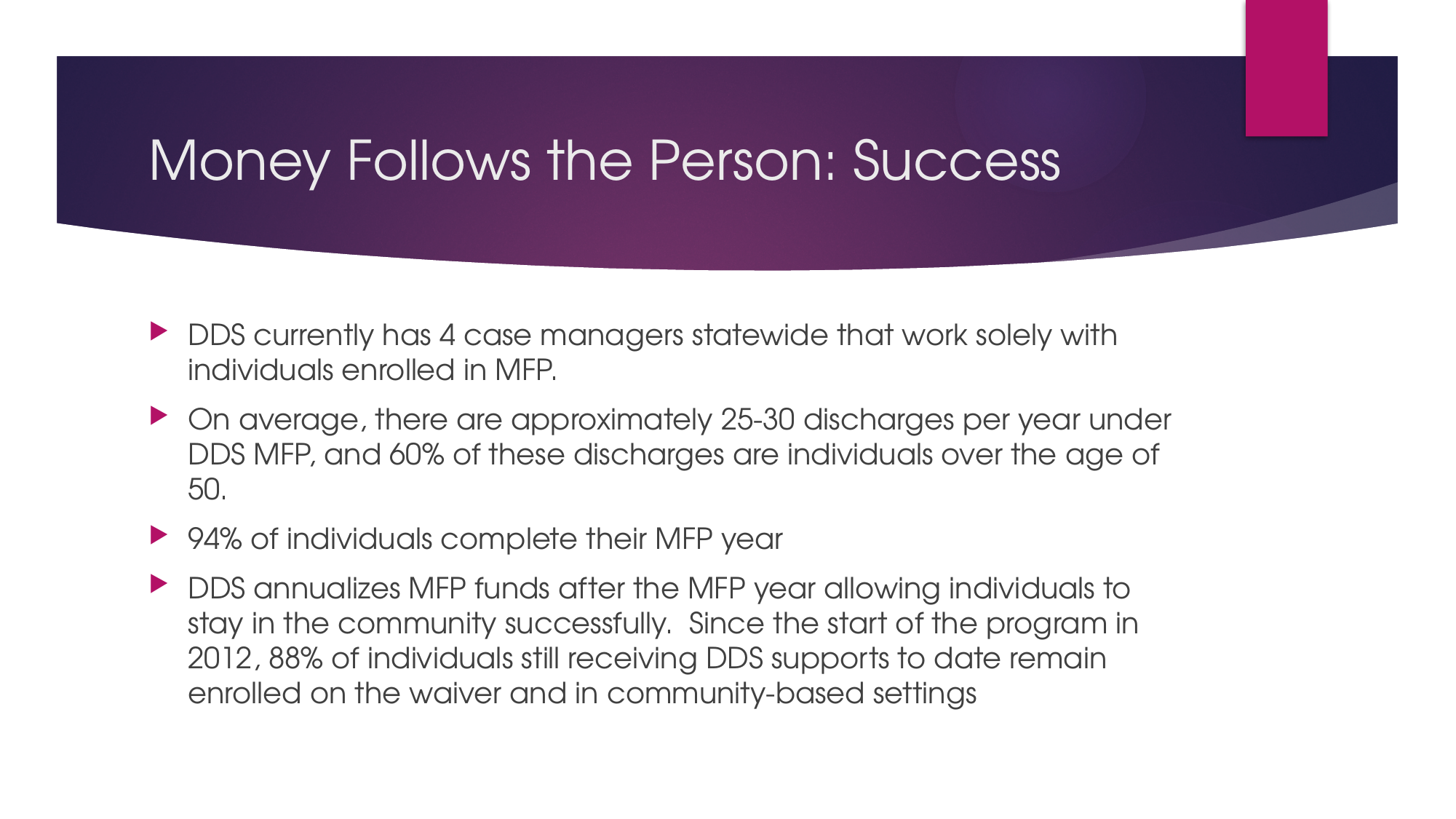

# Money Follows the Person: Success
DDS currently has 4 case managers statewide that work solely with individuals enrolled in MFP.
On average, there are approximately 25-30 discharges per year under DDS MFP, and 60% of these discharges are individuals over the age of 50.
94% of individuals complete their MFP year
DDS annualizes MFP funds after the MFP year allowing individuals to stay in the community successfully.  Since the start of the program in 2012, 88% of individuals still receiving DDS supports to date remain enrolled on the waiver and in community-based settings